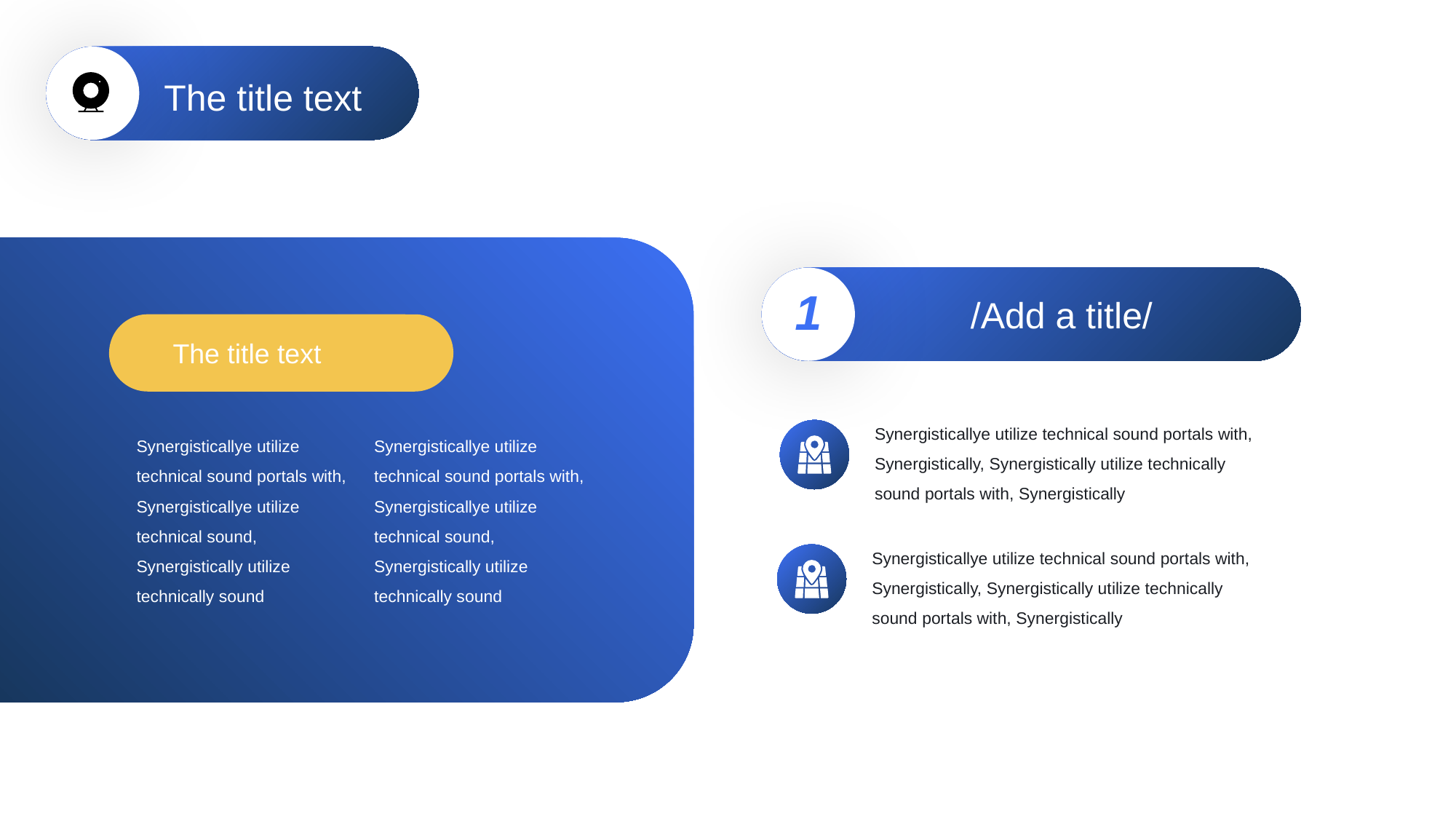

The title text

1
/Add a title/

The title text
Synergisticallye utilize technical sound portals with, Synergistically, Synergistically utilize technically sound portals with, Synergistically

Synergisticallye utilize technical sound portals with, Synergisticallye utilize technical sound, Synergistically utilize technically sound
Synergisticallye utilize technical sound portals with, Synergisticallye utilize technical sound, Synergistically utilize technically sound

Synergisticallye utilize technical sound portals with, Synergistically, Synergistically utilize technically sound portals with, Synergistically